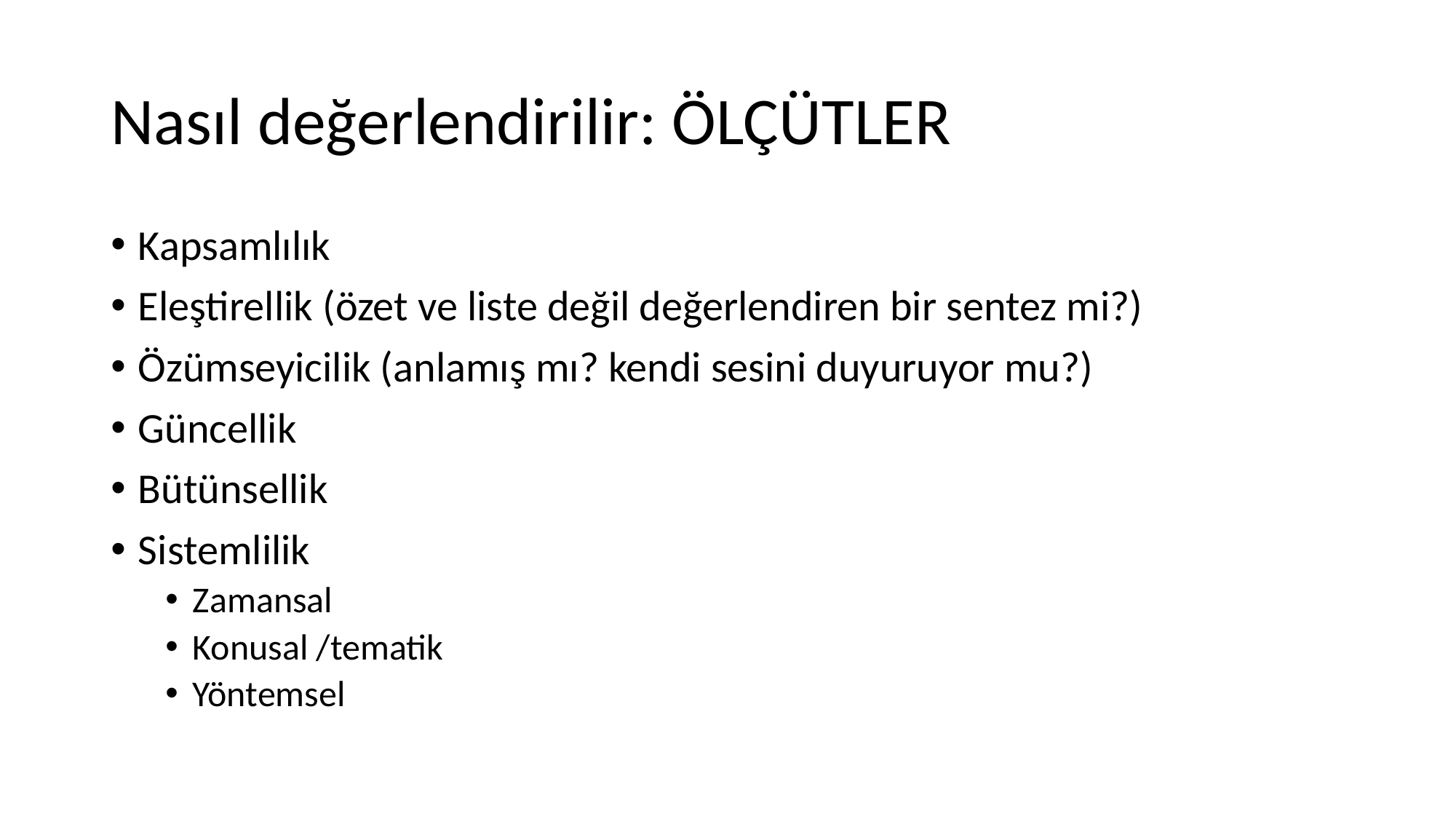

# Nasıl değerlendirilir: ÖLÇÜTLER
Kapsamlılık
Eleştirellik (özet ve liste değil değerlendiren bir sentez mi?)
Özümseyicilik (anlamış mı? kendi sesini duyuruyor mu?)
Güncellik
Bütünsellik
Sistemlilik
Zamansal
Konusal /tematik
Yöntemsel